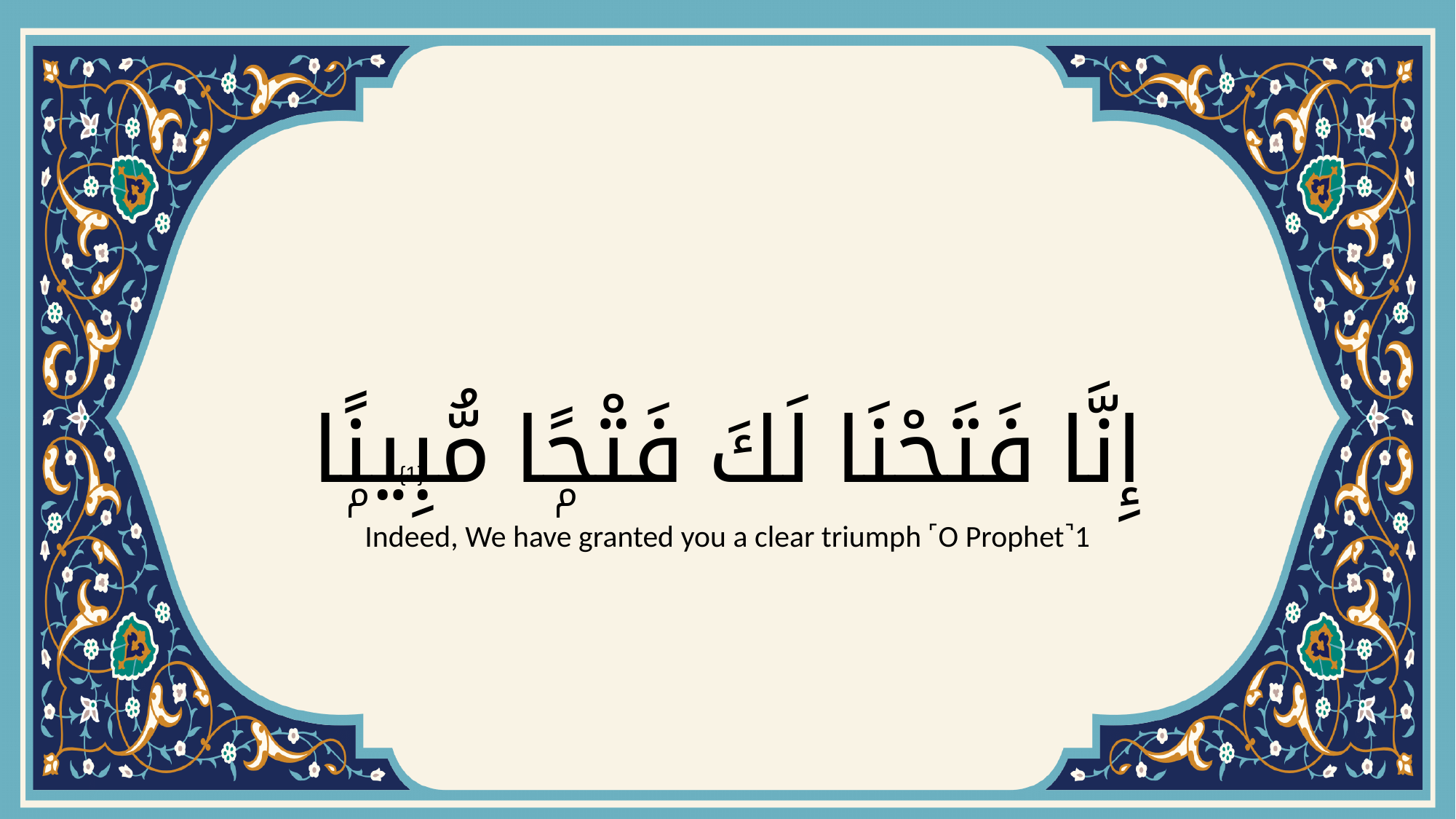

# إِنَّا فَتَحْنَا لَكَ فَتْحًۭا مُّبِينًۭا
{1}
Indeed, We have granted you a clear triumph ˹O Prophet˺1